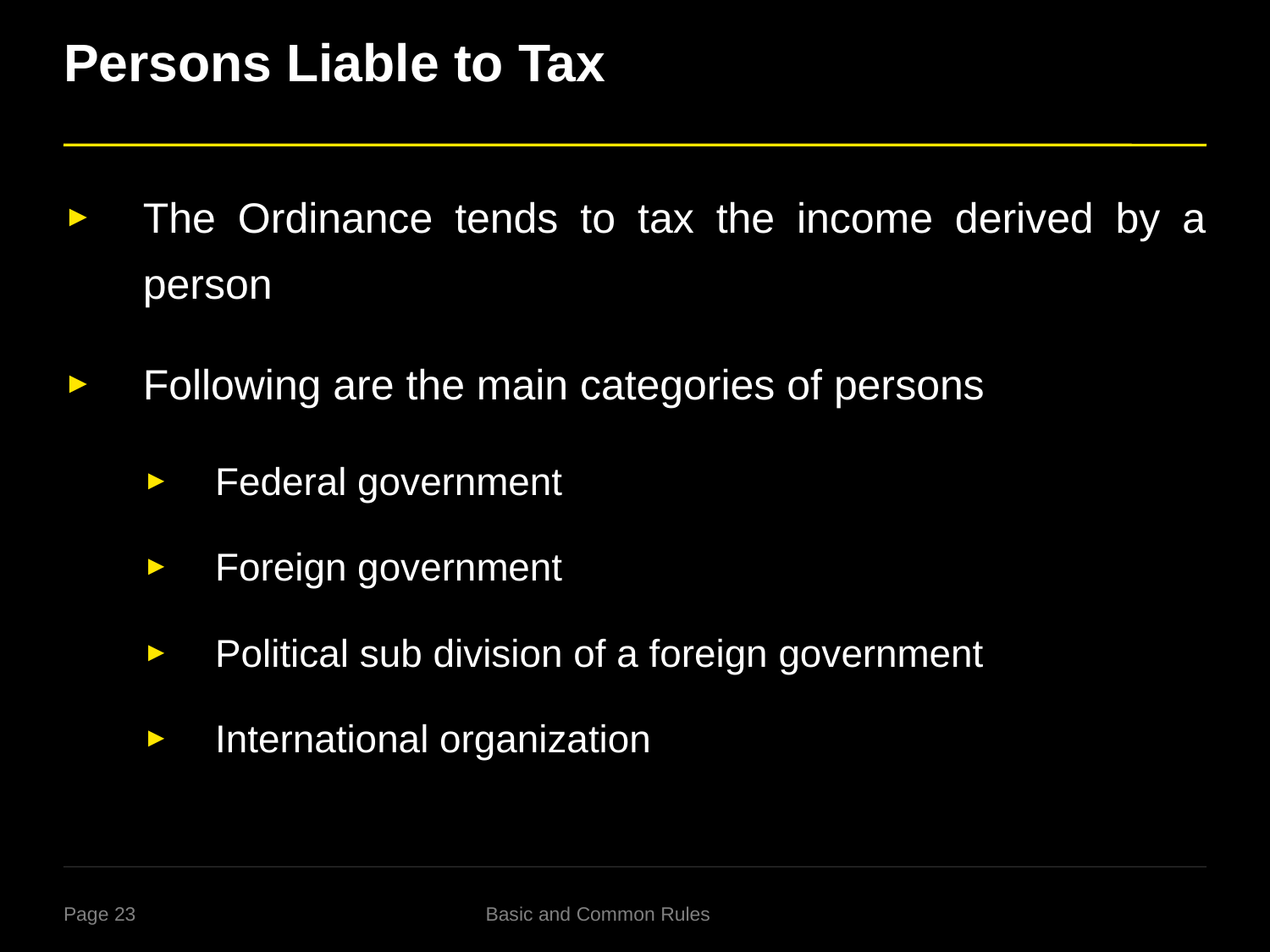

# Persons Liable to Tax
The Ordinance tends to tax the income derived by a person
Following are the main categories of persons
Federal government
Foreign government
Political sub division of a foreign government
International organization